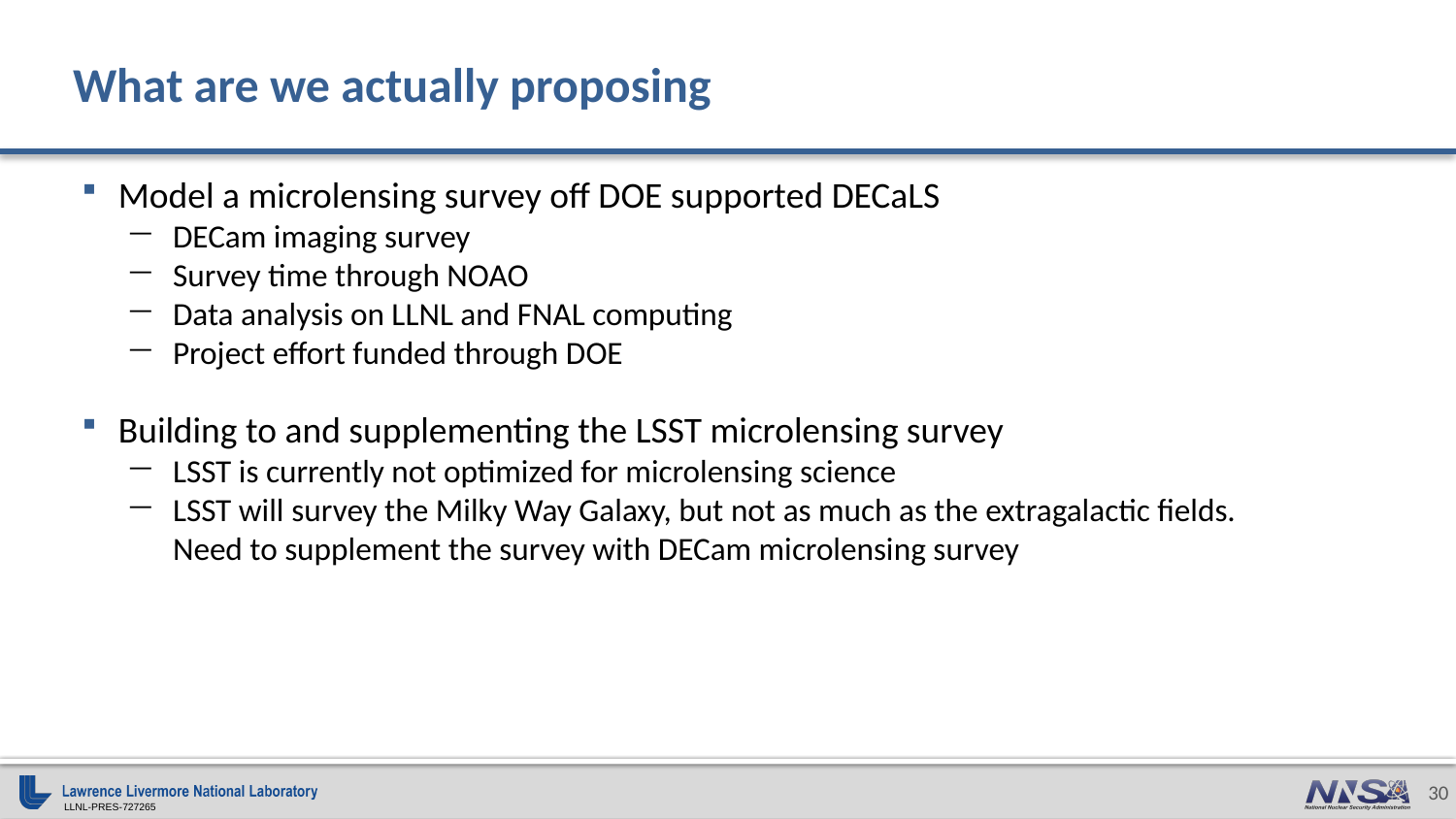

# What are we actually proposing
Model a microlensing survey off DOE supported DECaLS
DECam imaging survey
Survey time through NOAO
Data analysis on LLNL and FNAL computing
Project effort funded through DOE
Building to and supplementing the LSST microlensing survey
LSST is currently not optimized for microlensing science
LSST will survey the Milky Way Galaxy, but not as much as the extragalactic fields. Need to supplement the survey with DECam microlensing survey